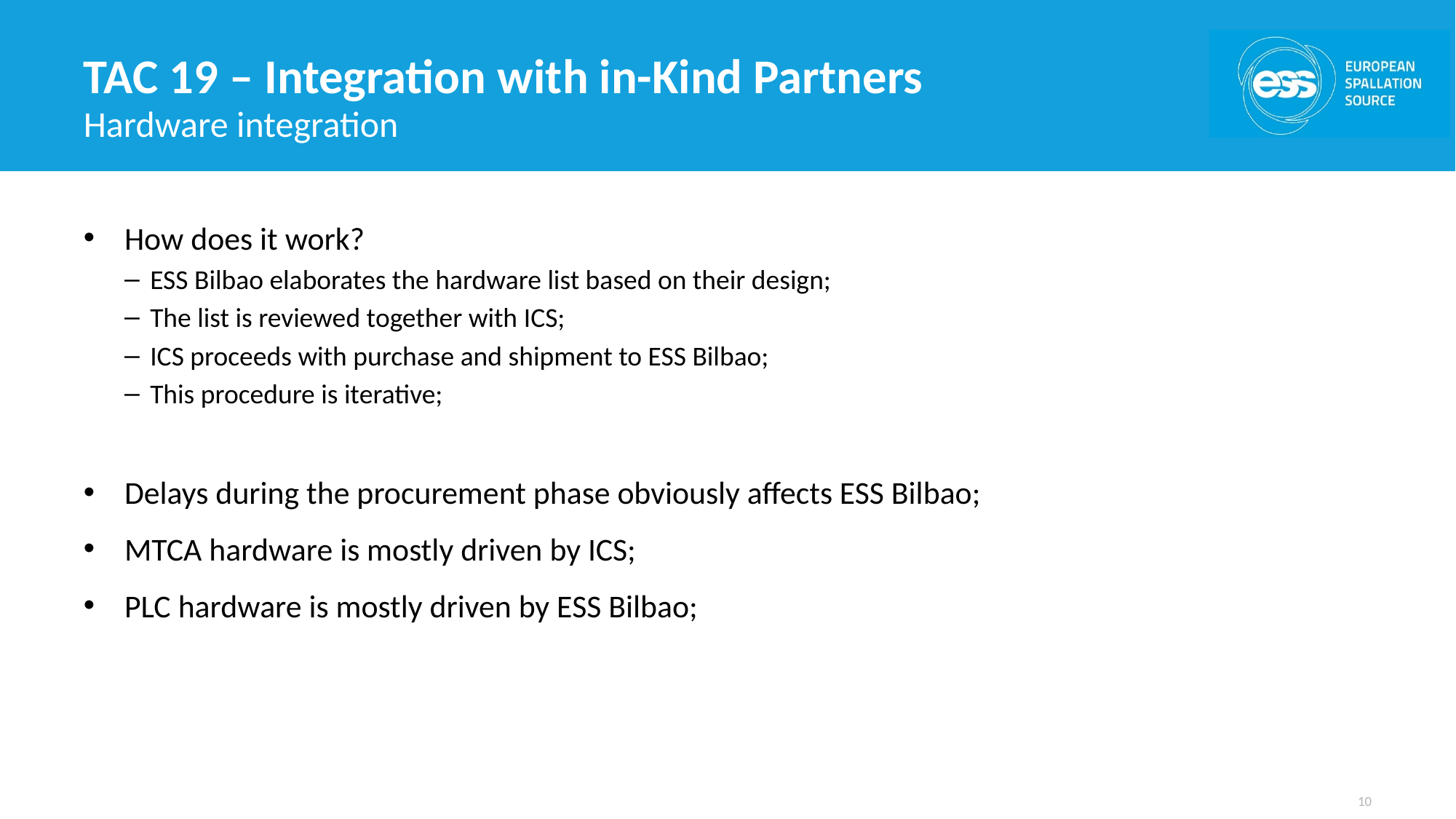

# TAC 19 – Integration with in-Kind Partners
Hardware integration
How does it work?
ESS Bilbao elaborates the hardware list based on their design;
The list is reviewed together with ICS;
ICS proceeds with purchase and shipment to ESS Bilbao;
This procedure is iterative;

Delays during the procurement phase obviously affects ESS Bilbao;
MTCA hardware is mostly driven by ICS;
PLC hardware is mostly driven by ESS Bilbao;

10